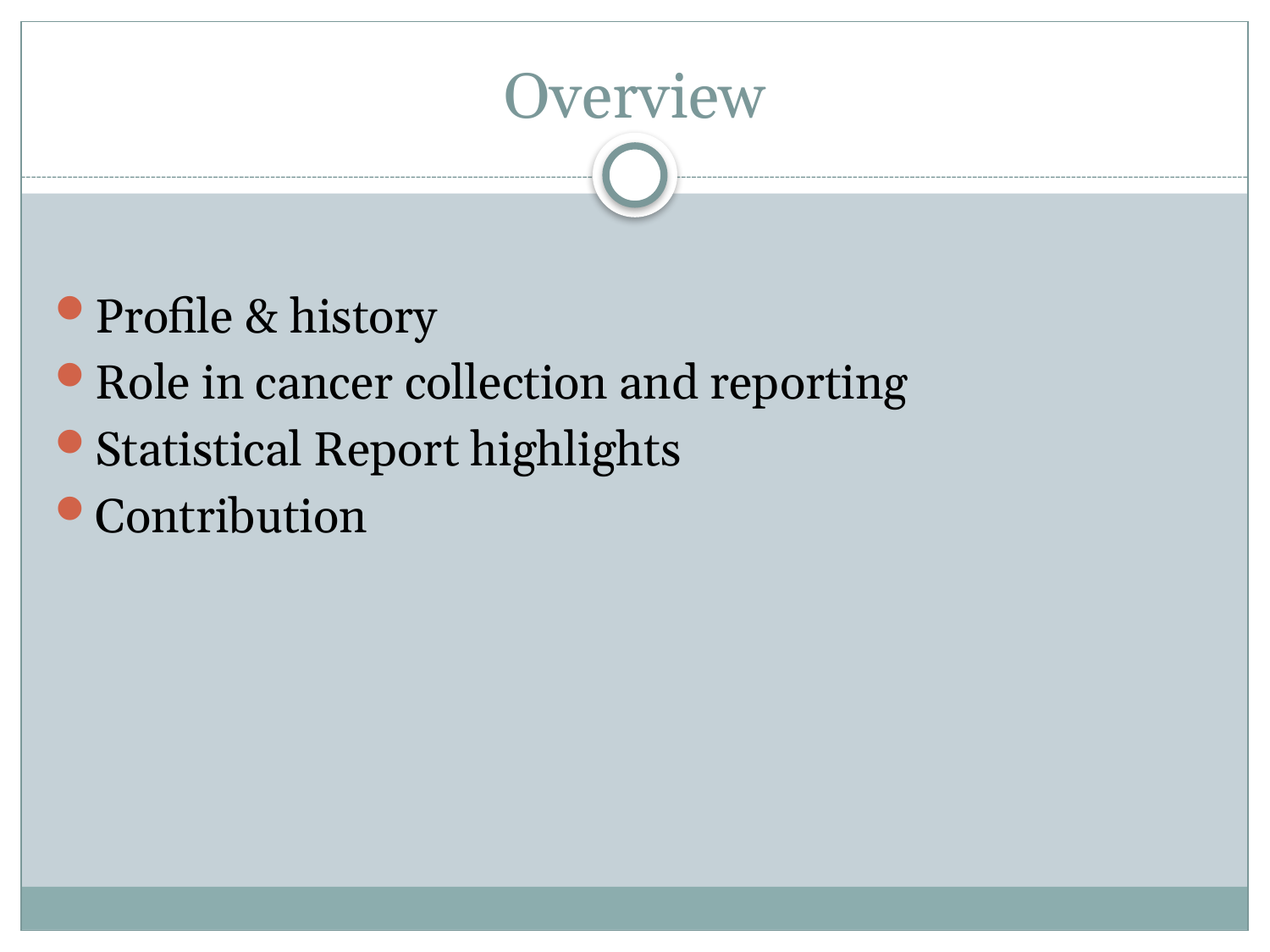

# Overview

Profile & history
Role in cancer collection and reporting
Statistical Report highlights
Contribution